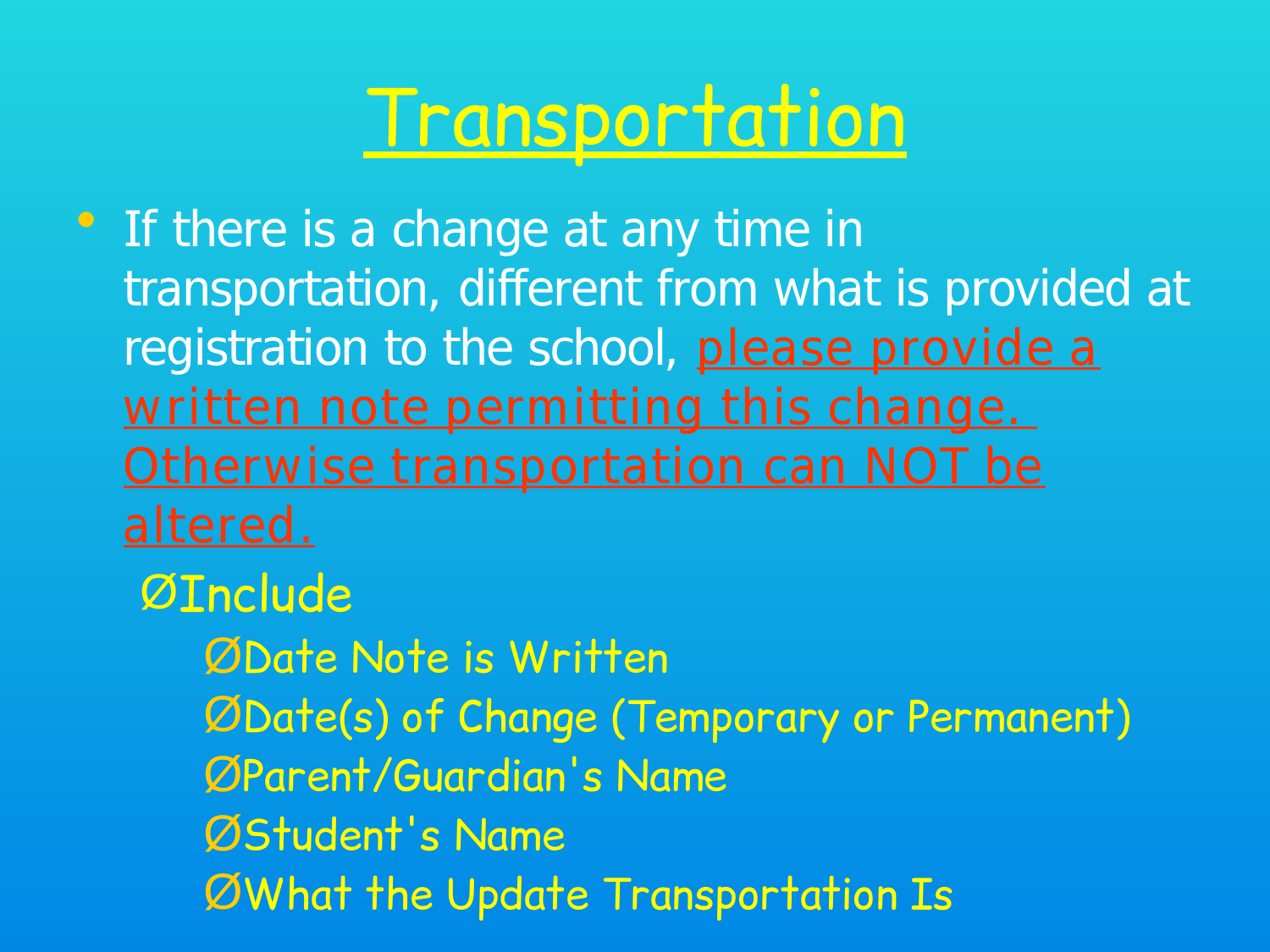

# Transportation
If there is a change at any time in transportation, different from what is provided at registration to the school, please provide a written note permitting this change.  Otherwise transportation can NOT be altered.
Include
Date Note is Written
Date(s) of Change (Temporary or Permanent)
Parent/Guardian's Name
Student's Name
What the Update Transportation Is